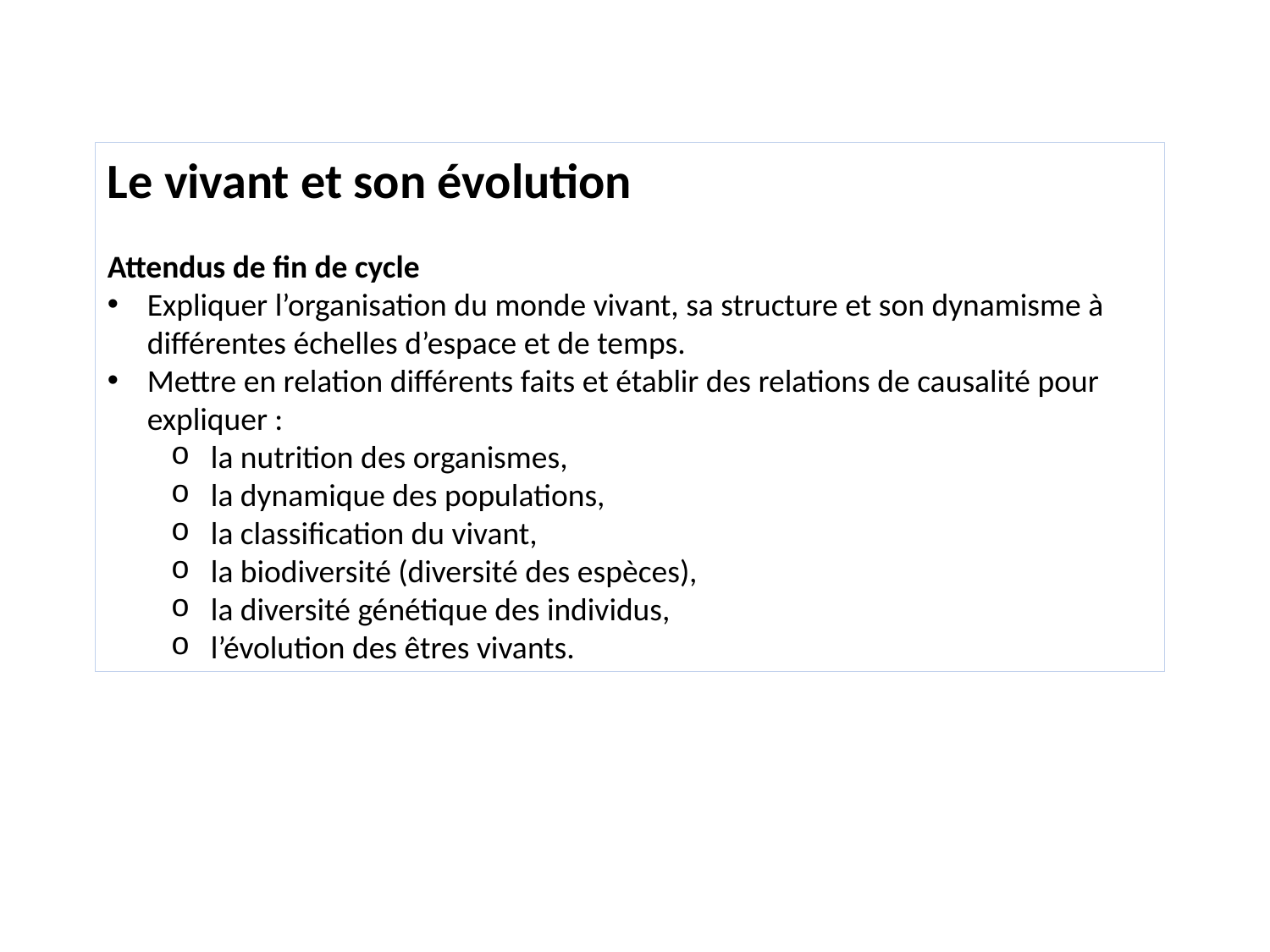

Le vivant et son évolution

Attendus de fin de cycle
Expliquer l’organisation du monde vivant, sa structure et son dynamisme à différentes échelles d’espace et de temps.
Mettre en relation différents faits et établir des relations de causalité pour expliquer :
la nutrition des organismes,
la dynamique des populations,
la classification du vivant,
la biodiversité (diversité des espèces),
la diversité génétique des individus,
l’évolution des êtres vivants.